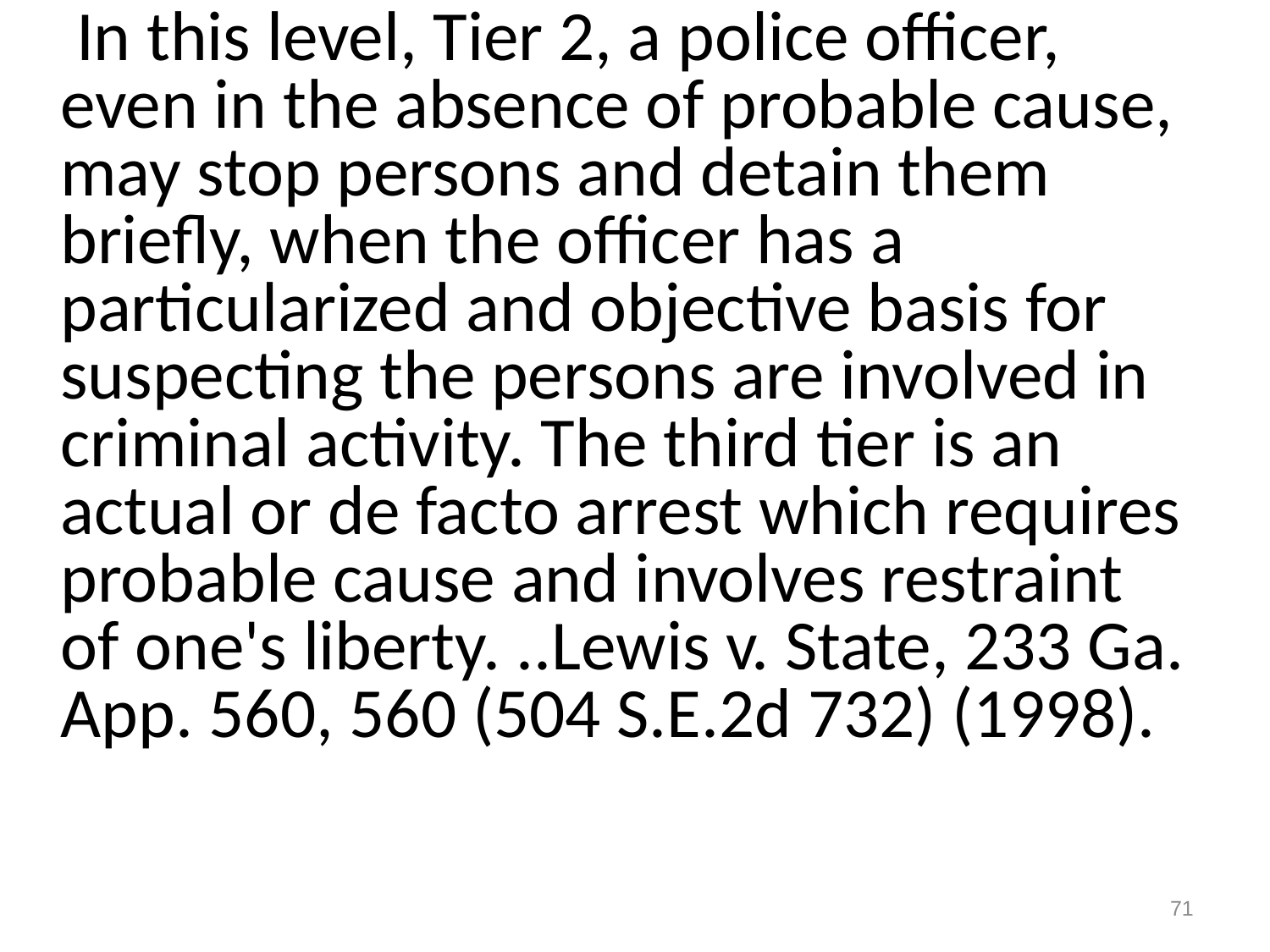

In this level, Tier 2, a police officer, even in the absence of probable cause, may stop persons and detain them briefly, when the officer has a particularized and objective basis for suspecting the persons are involved in criminal activity. The third tier is an actual or de facto arrest which requires probable cause and involves restraint of one's liberty. ..Lewis v. State, 233 Ga. App. 560, 560 (504 S.E.2d 732) (1998).
#
71